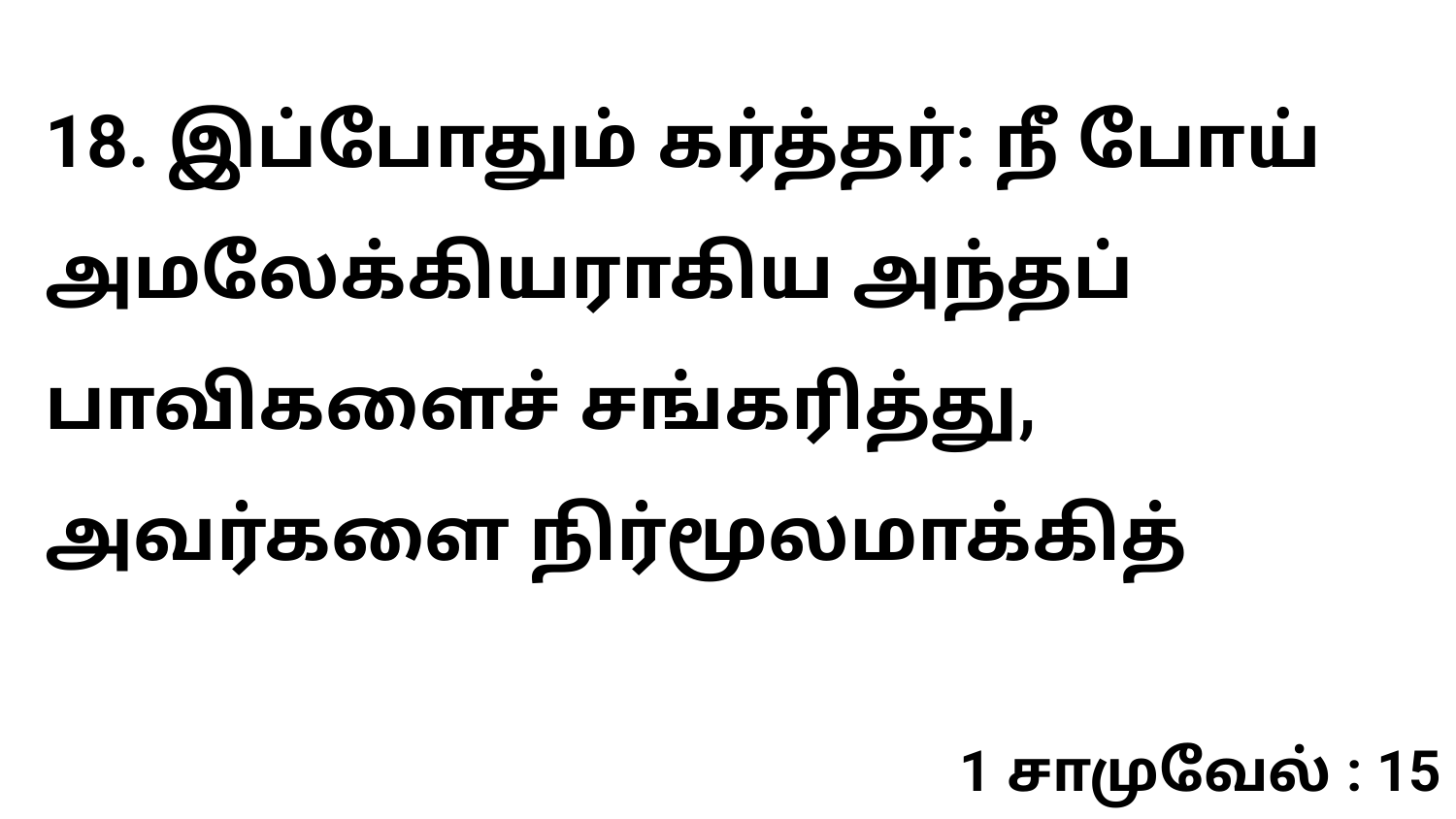

18. இப்போதும் கர்த்தர்: நீ போய் அமலேக்கியராகிய அந்தப் பாவிகளைச் சங்கரித்து, அவர்களை நிர்மூலமாக்கித்
1 சாமுவேல் : 15